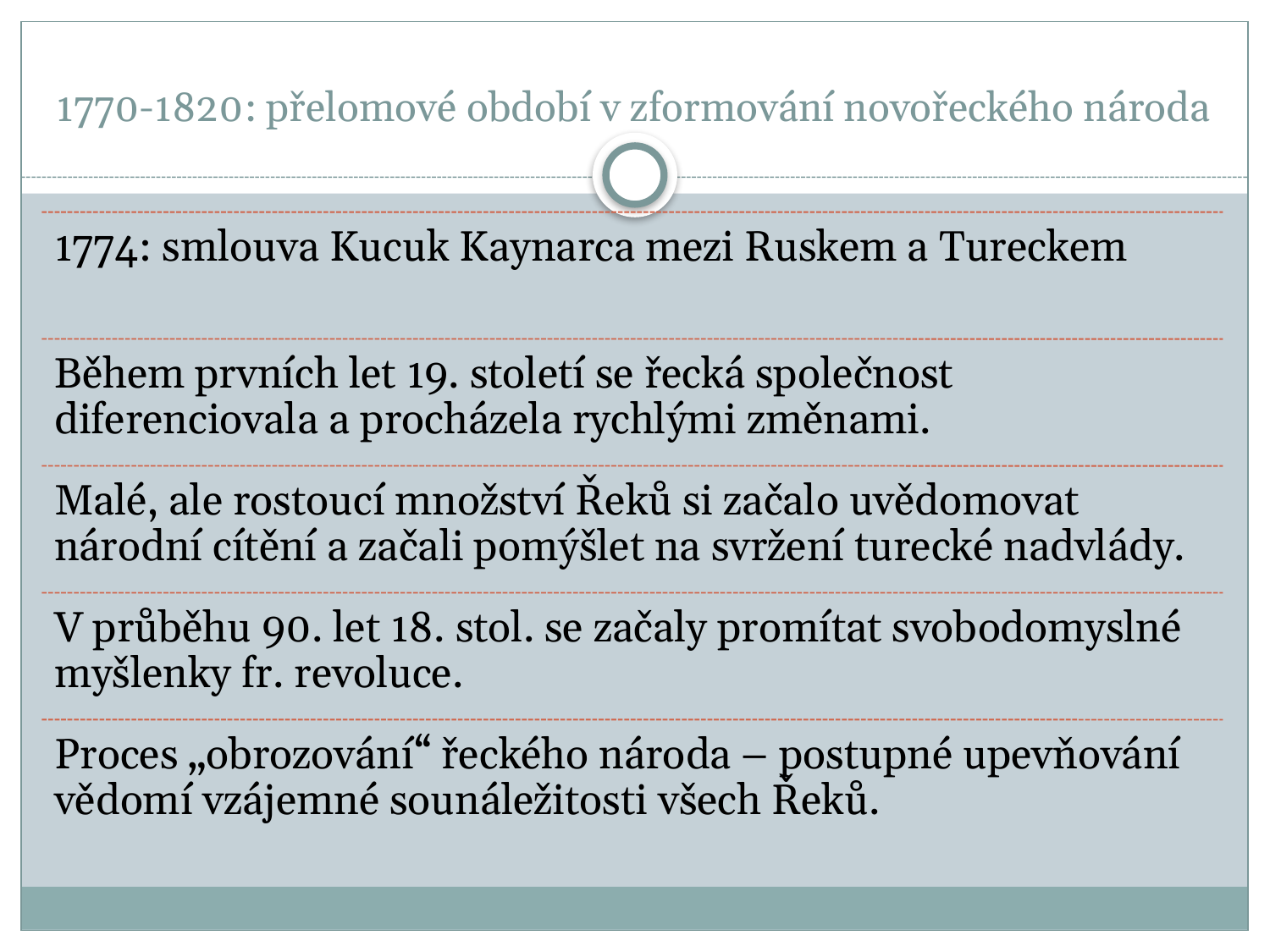

# 1770-1820: přelomové období v zformování novořeckého národa
1774: smlouva Kucuk Kaynarca mezi Ruskem a Tureckem
Během prvních let 19. století se řecká společnost diferenciovala a procházela rychlými změnami.
Malé, ale rostoucí množství Řeků si začalo uvědomovat národní cítění a začali pomýšlet na svržení turecké nadvlády.
V průběhu 90. let 18. stol. se začaly promítat svobodomyslné myšlenky fr. revoluce.
Proces „obrozování“ řeckého národa – postupné upevňování vědomí vzájemné sounáležitosti všech Řeků.